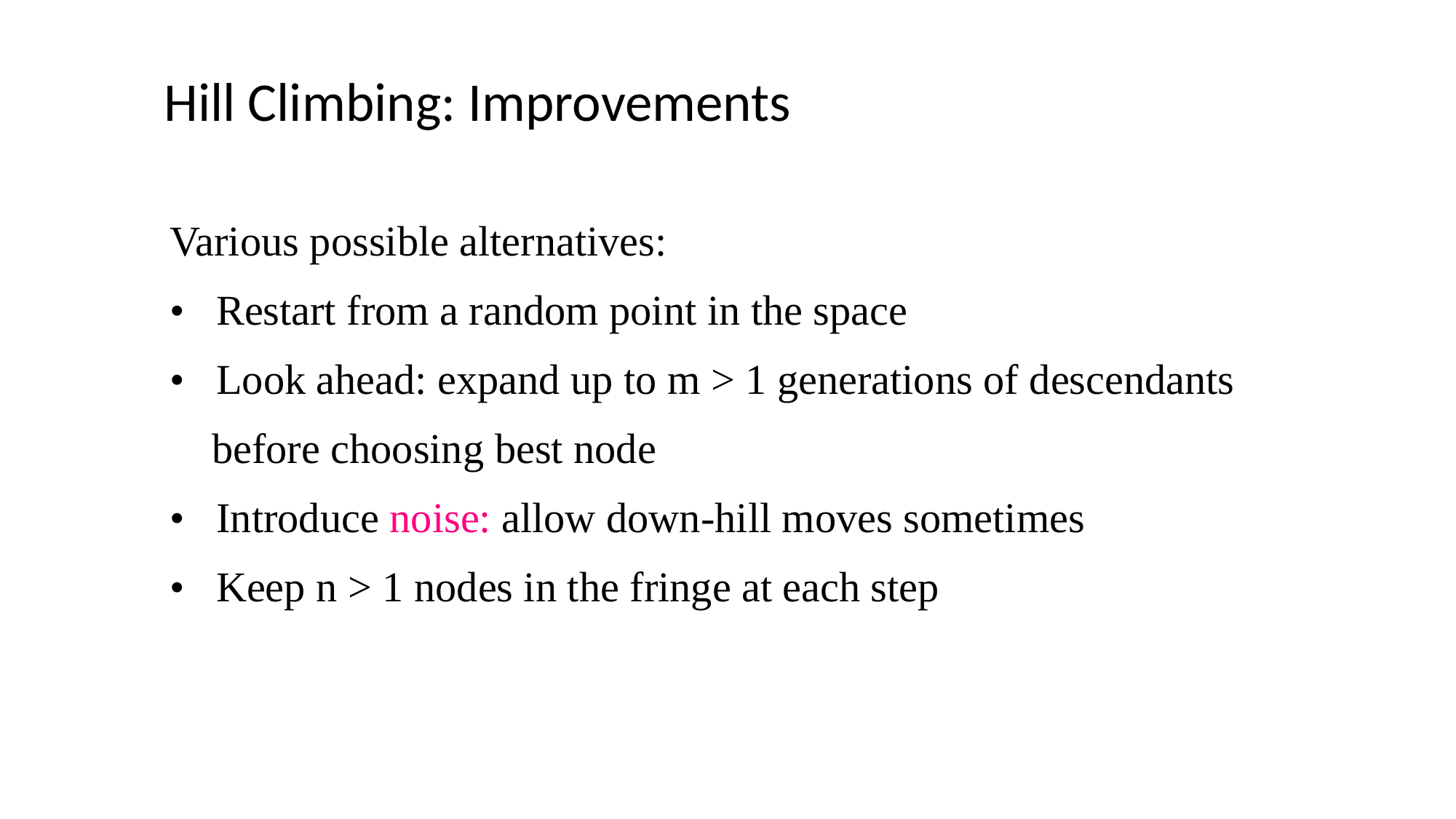

Hill Climbing: Improvements
Various possible alternatives:
•   Restart from a random point in the space
•   Look ahead: expand up to m > 1 generations of descendants
    before choosing best node
•   Introduce noise: allow down-hill moves sometimes
•   Keep n > 1 nodes in the fringe at each step